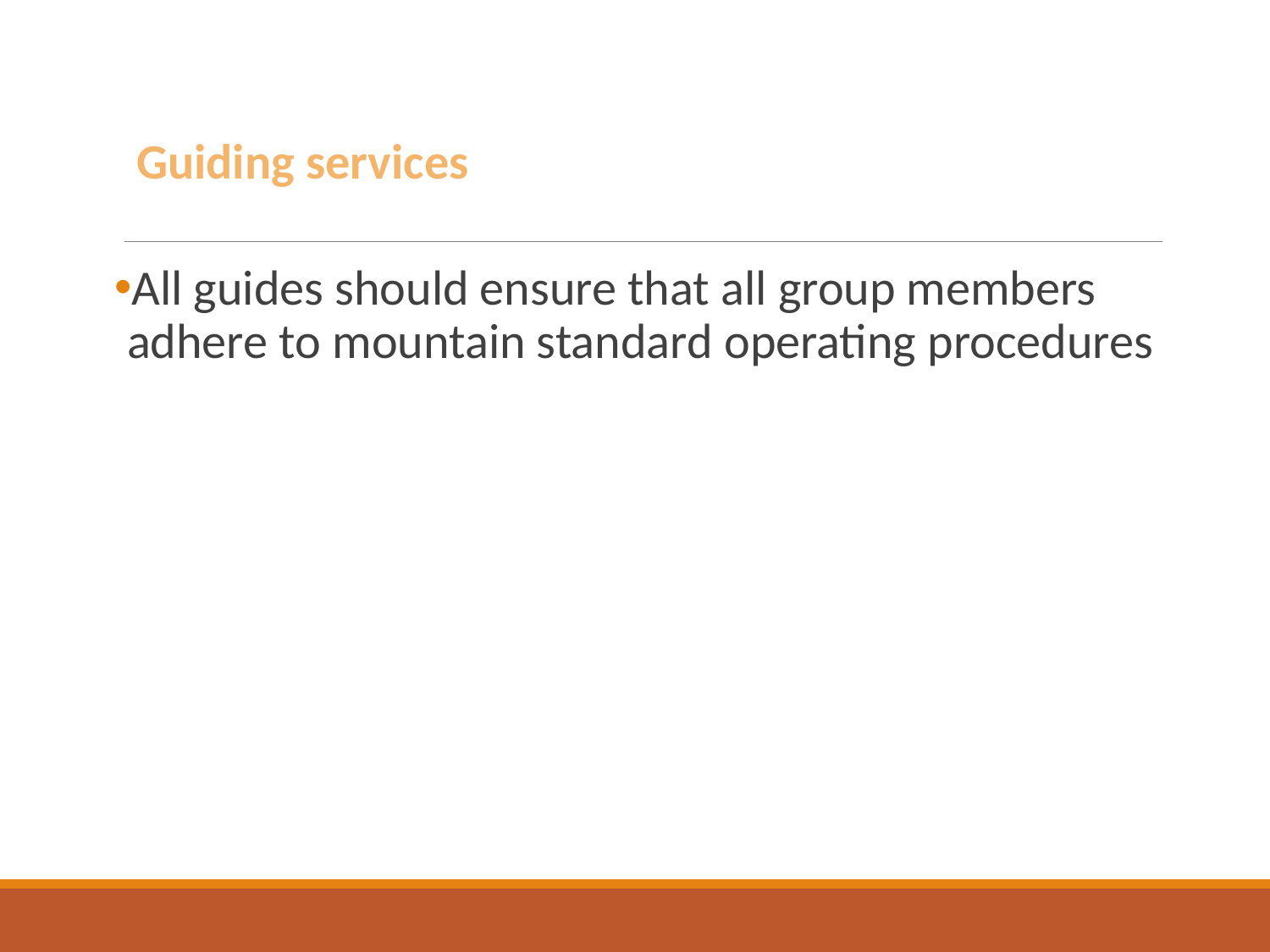

# Guiding services
All guides should ensure that all group members adhere to mountain standard operating procedures